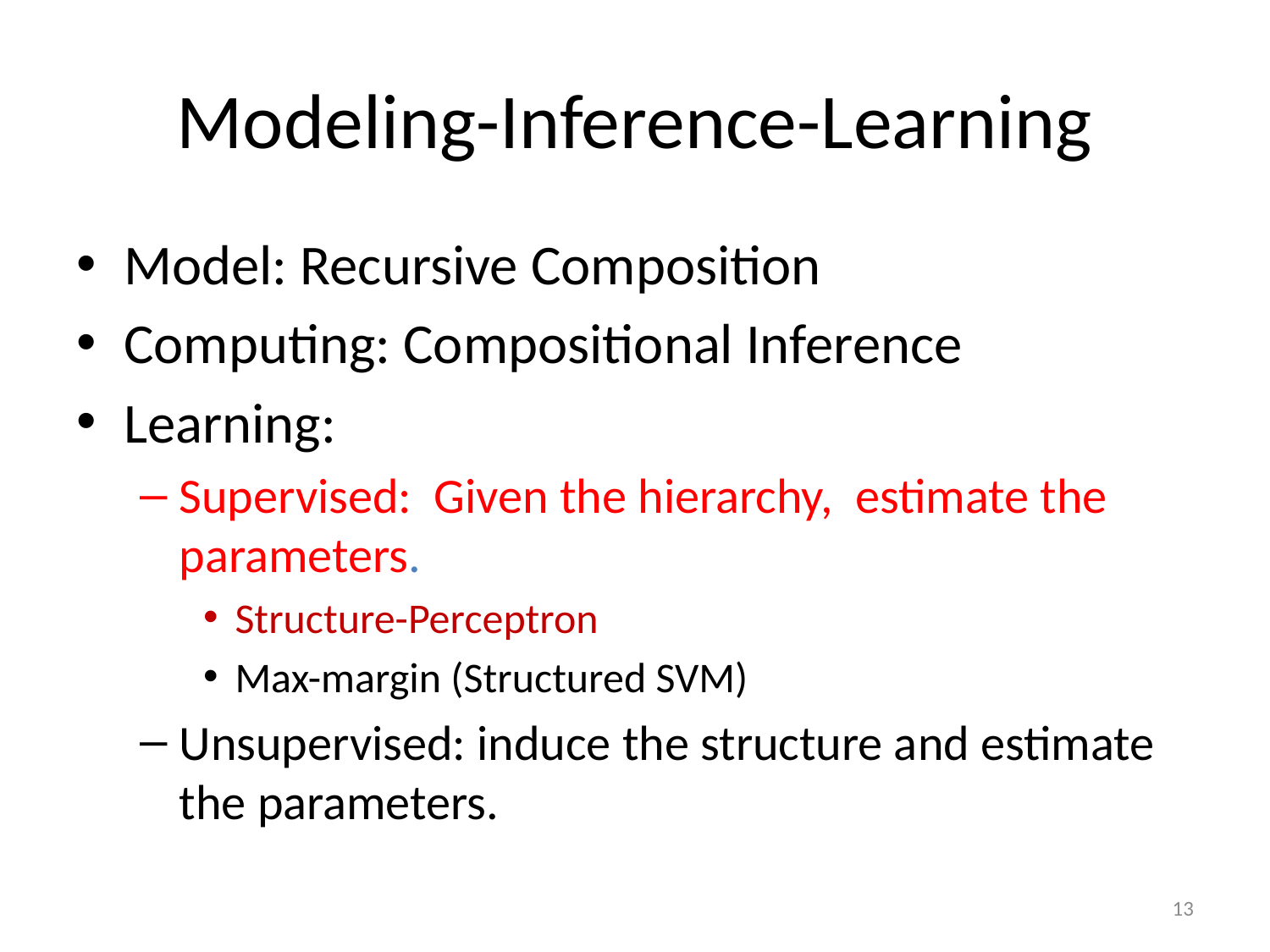

# Modeling-Inference-Learning
Model: Recursive Composition
Computing: Compositional Inference
Learning:
Supervised:  Given the hierarchy,  estimate the parameters.
Structure-Perceptron
Max-margin (Structured SVM)
Unsupervised: induce the structure and estimate the parameters.

13